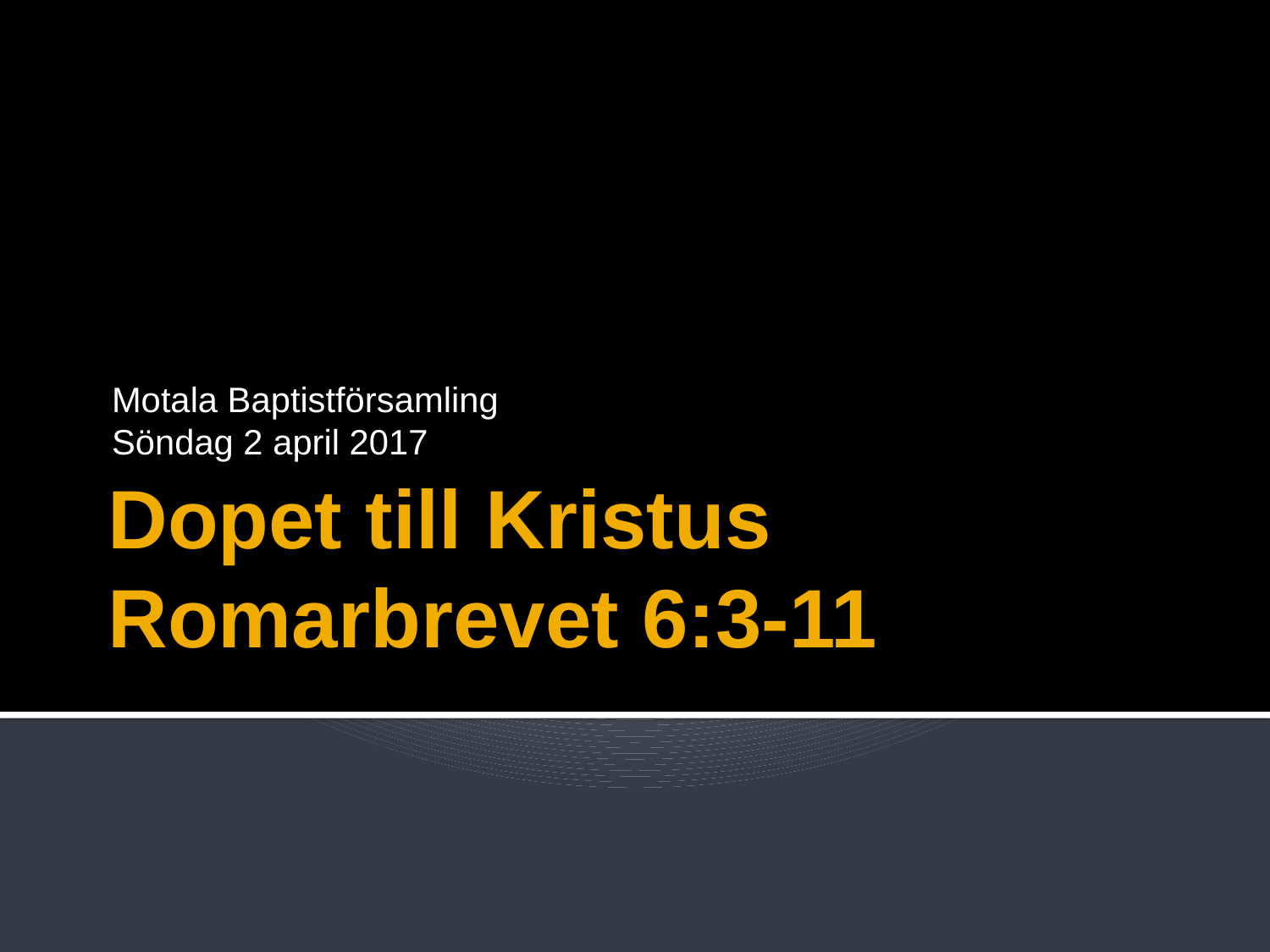

Motala Baptistförsamling
Söndag 2 april 2017
# Dopet till Kristus Romarbrevet 6:3-11